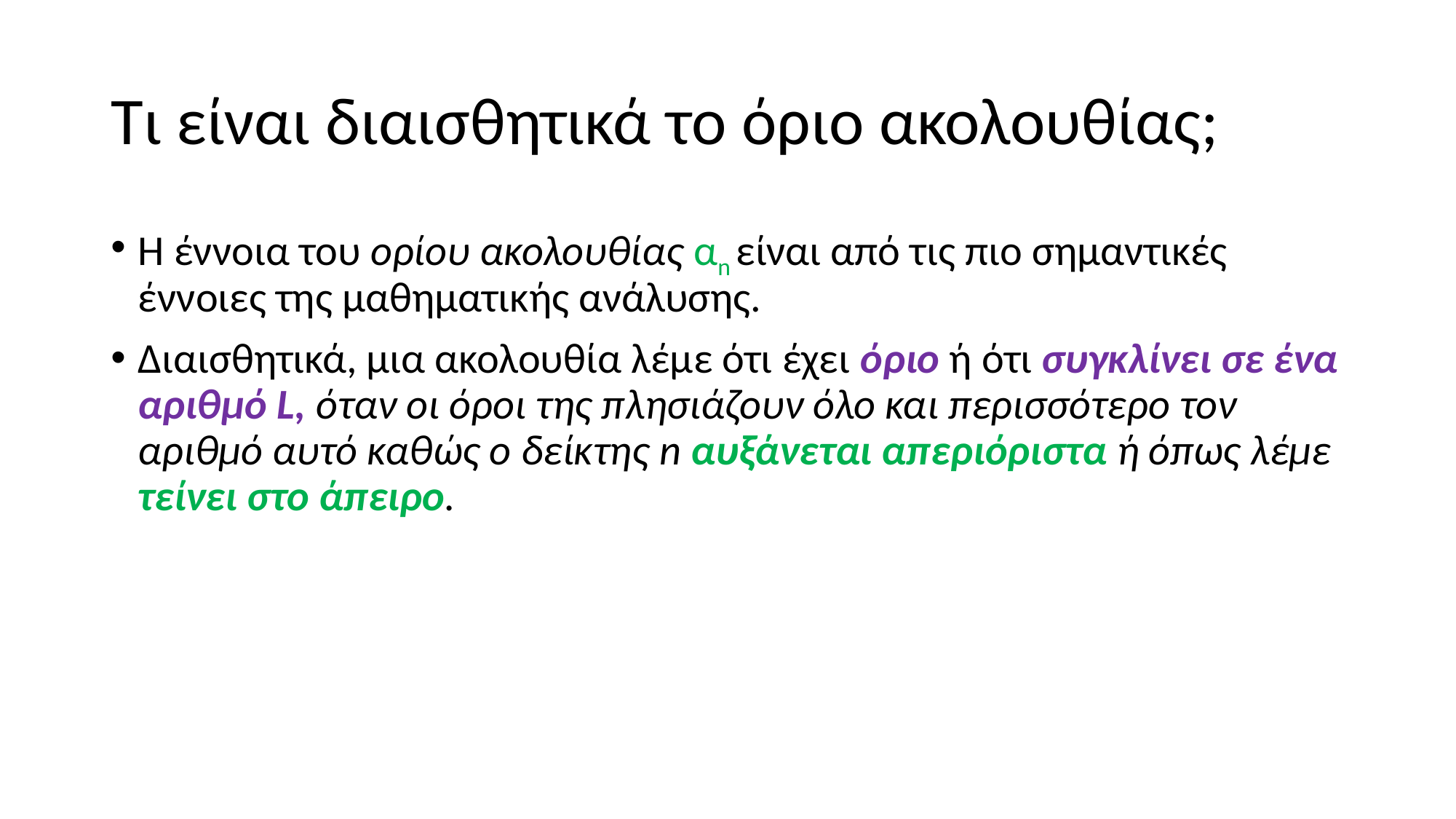

# Τι είναι διαισθητικά το όριο ακολουθίας;
Η έννοια του ορίου ακολουθίας αn είναι από τις πιο σημαντικές έννοιες της μαθηματικής ανάλυσης.
Διαισθητικά, μια ακολουθία λέμε ότι έχει όριο ή ότι συγκλίνει σε ένα αριθμό L, όταν οι όροι της πλησιάζουν όλο και περισσότερο τον αριθμό αυτό καθώς ο δείκτης n αυξάνεται απεριόριστα ή όπως λέμε τείνει στο άπειρο.